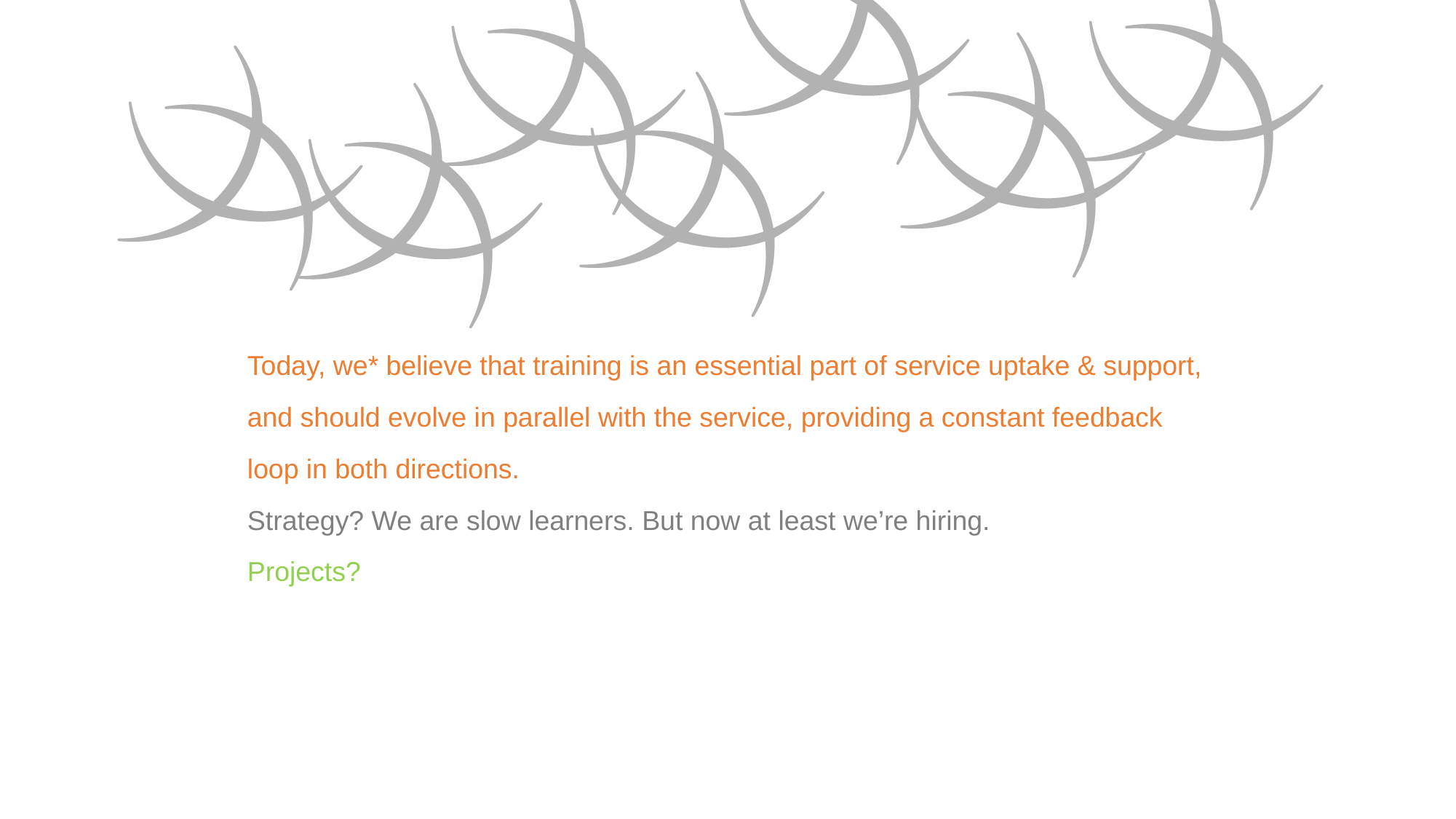

Today, we* believe that training is an essential part of service uptake & support, and should evolve in parallel with the service, providing a constant feedback loop in both directions.
Strategy? We are slow learners. But now at least we’re hiring.
Projects?